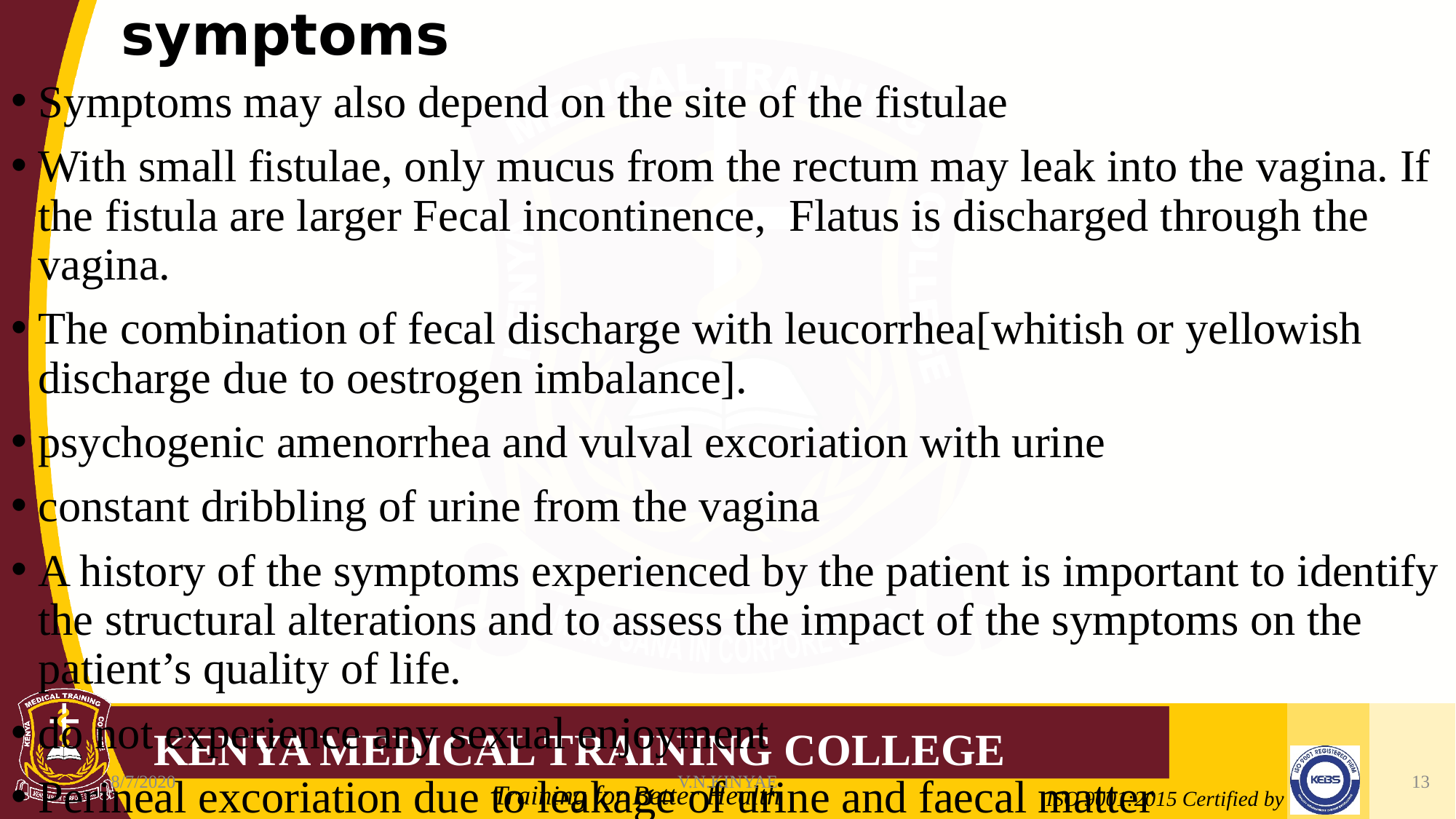

# symptoms
Symptoms may also depend on the site of the fistulae
With small fistulae, only mucus from the rectum may leak into the vagina. If the fistula are larger Fecal incontinence,  Flatus is discharged through the vagina.
The combination of fecal discharge with leucorrhea[whitish or yellowish discharge due to oestrogen imbalance].
psychogenic amenorrhea and vulval excoriation with urine
constant dribbling of urine from the vagina
A history of the symptoms experienced by the patient is important to identify the structural alterations and to assess the impact of the symptoms on the patient’s quality of life.
do not experience any sexual enjoyment
Perineal excoriation due to leakage of urine and faecal matter
8/7/2020
V.N.KINYAE
13